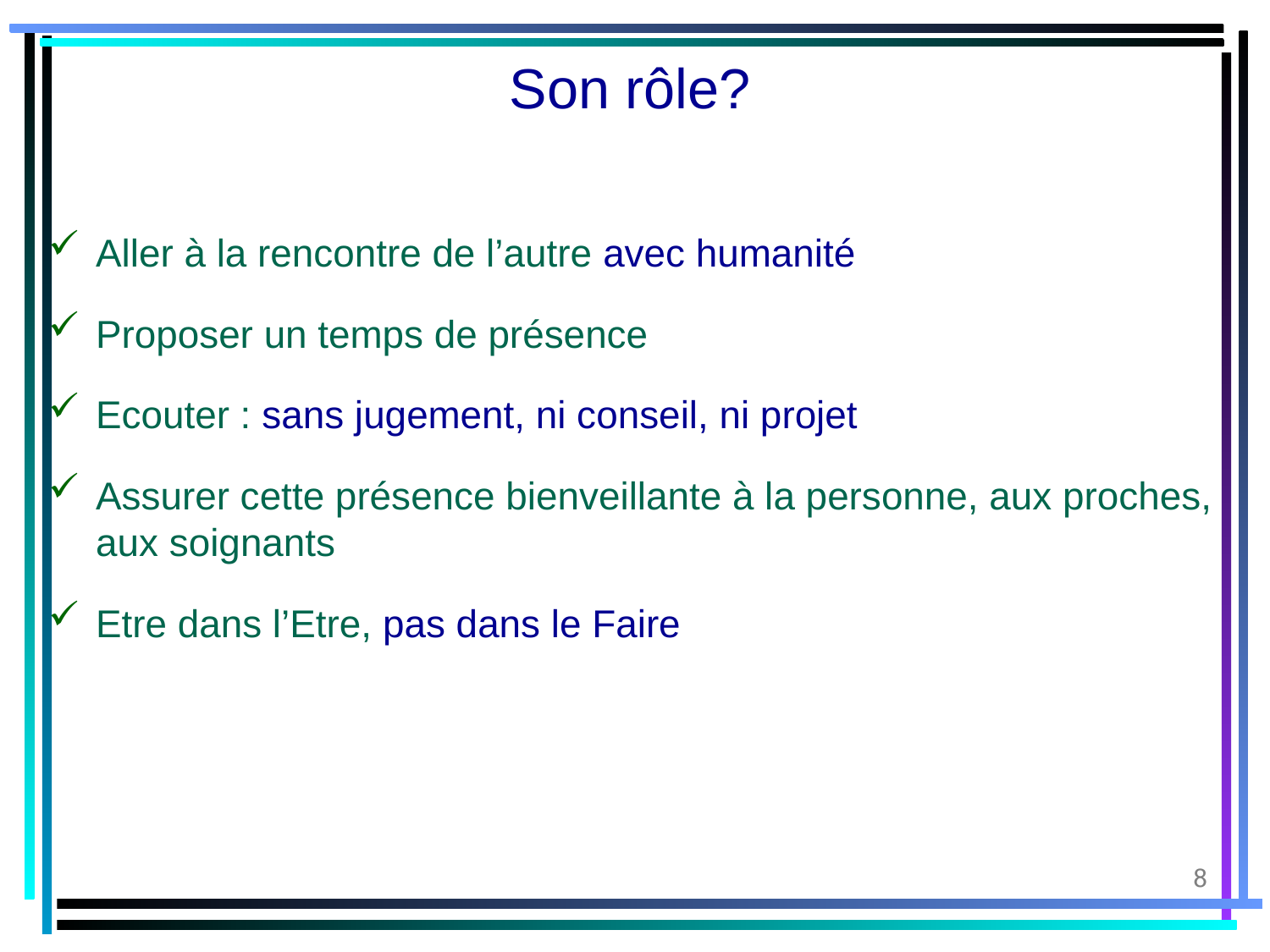

Son rôle?

Aller à la rencontre de l’autre avec humanité

Proposer un temps de présence

Ecouter : sans jugement, ni conseil, ni projet

Assurer cette présence bienveillante à la personne, aux proches, aux soignants

Etre dans l’Etre, pas dans le Faire
8